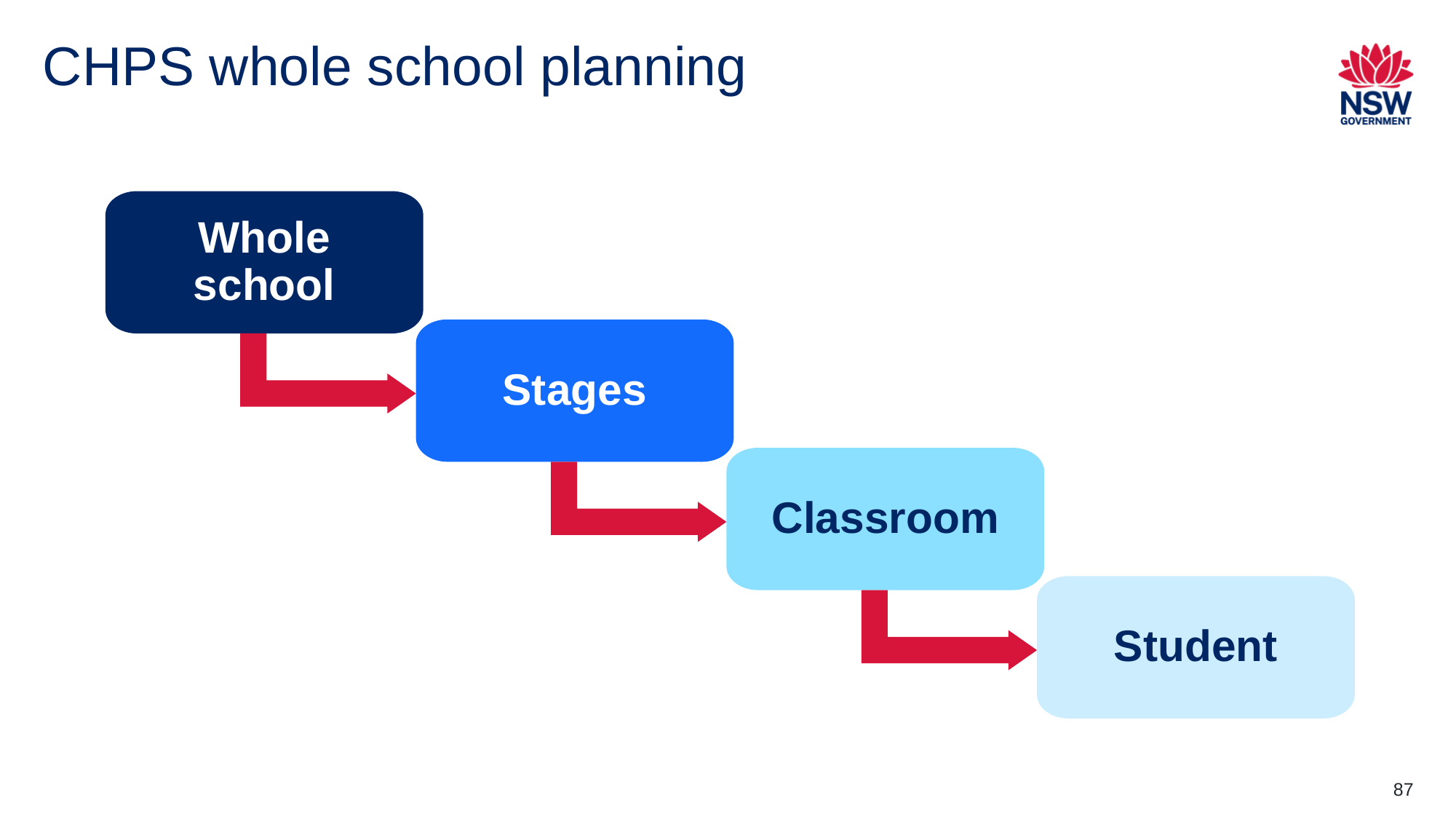

# CHPS whole school planning
Whole school

Stages

Classroom

Student
87